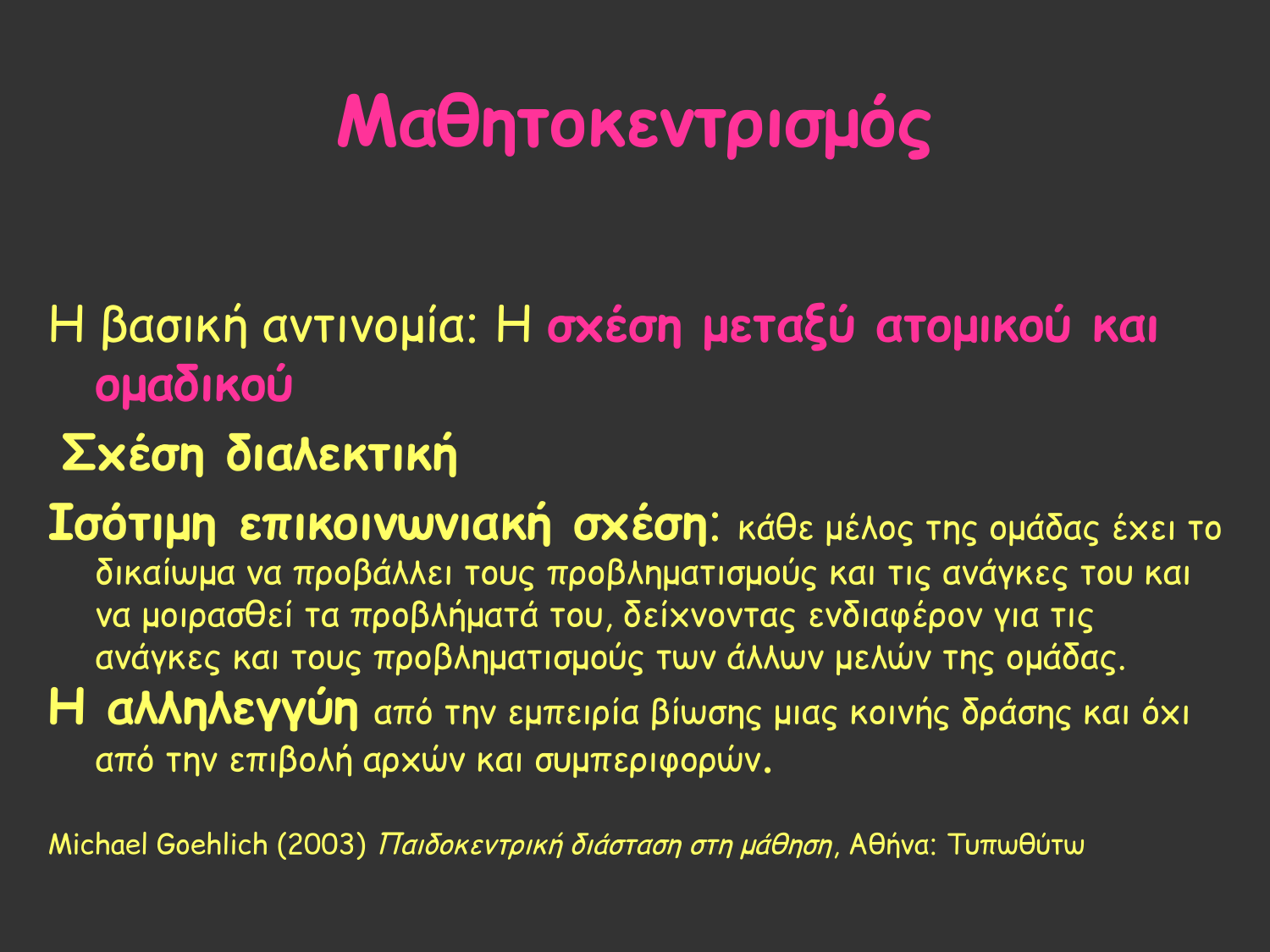

# Μαθητοκεντρισμός
Η βασική αντινομία: Η σχέση μεταξύ ατομικού και ομαδικού
 Σχέση διαλεκτική
Ισότιμη επικοινωνιακή σχέση: κάθε μέλος της ομάδας έχει το δικαίωμα να προβάλλει τους προβληματισμούς και τις ανάγκες του και να μοιρασθεί τα προβλήματά του, δείχνοντας ενδιαφέρον για τις ανάγκες και τους προβληματισμούς των άλλων μελών της ομάδας.
Η αλληλεγγύη από την εμπειρία βίωσης μιας κοινής δράσης και όχι από την επιβολή αρχών και συμπεριφορών.

Michael Goehlich (2003) Παιδοκεντρική διάσταση στη μάθηση, Αθήνα: Τυπωθύτω